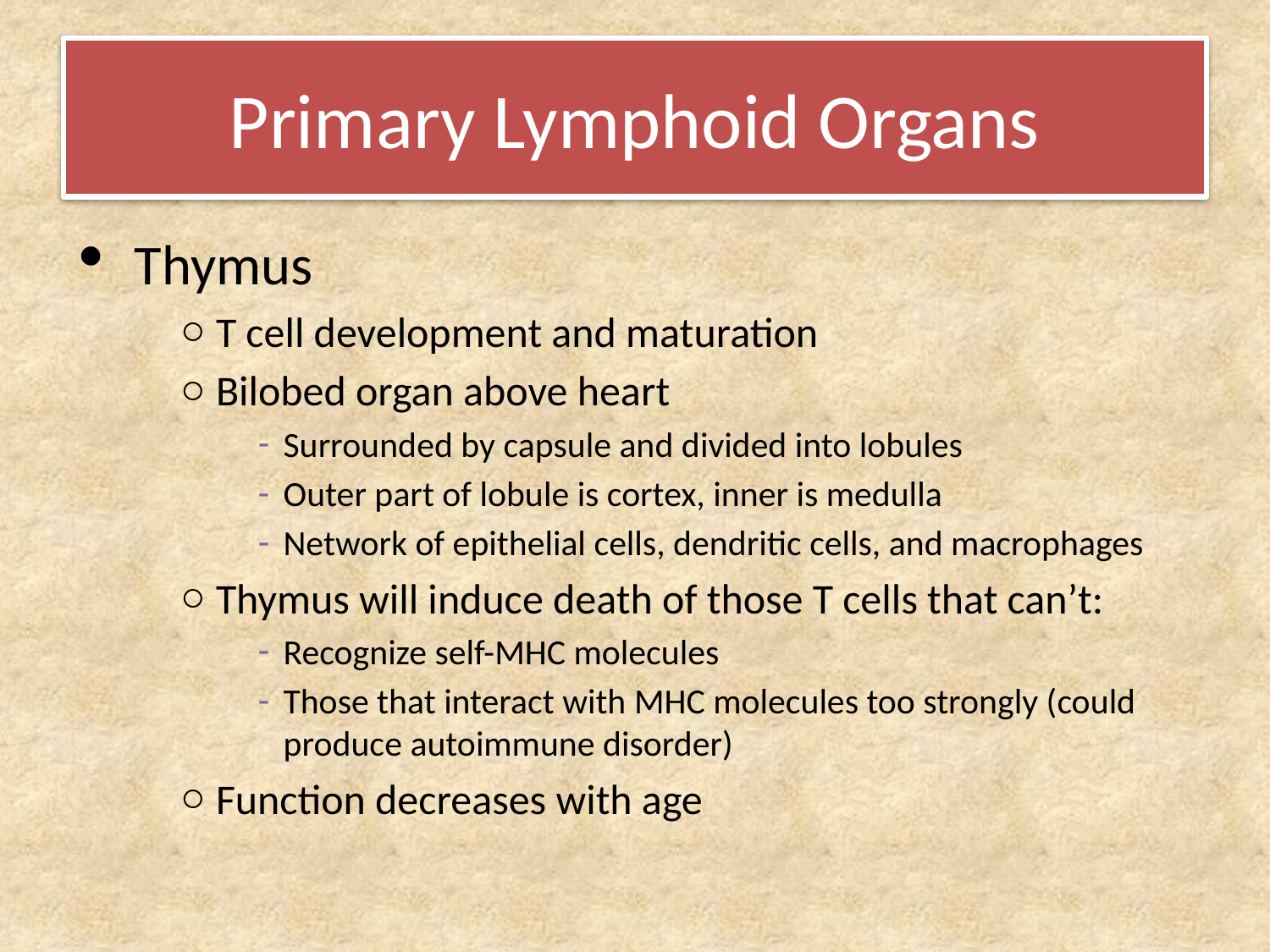

# Primary Lymphoid Organs
Thymus
T cell development and maturation
Bilobed organ above heart
Surrounded by capsule and divided into lobules
Outer part of lobule is cortex, inner is medulla
Network of epithelial cells, dendritic cells, and macrophages
Thymus will induce death of those T cells that can’t:
Recognize self-MHC molecules
Those that interact with MHC molecules too strongly (could produce autoimmune disorder)
Function decreases with age